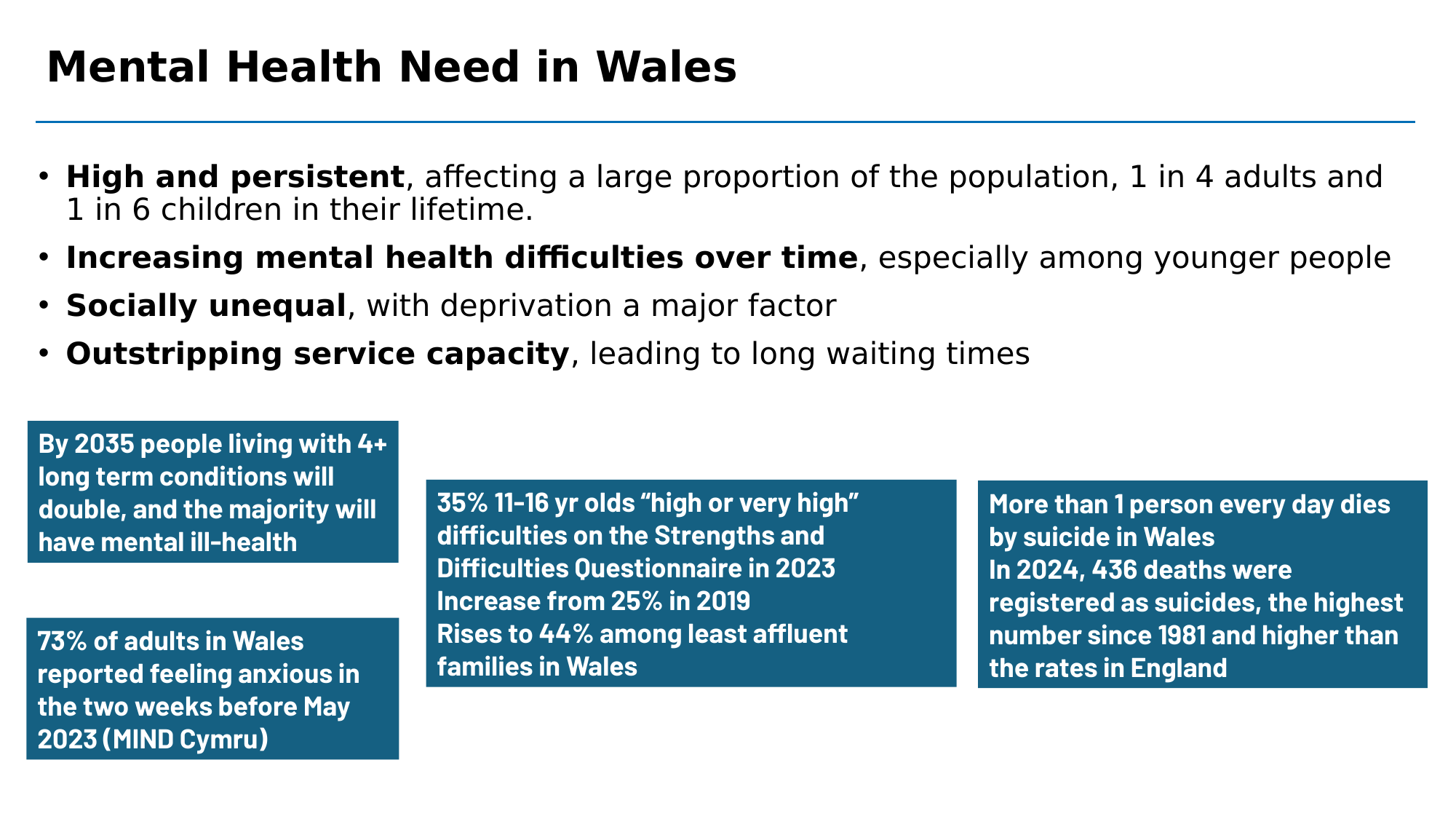

# Mental Health Need in Wales

High and persistent, affecting a large proportion of the population, 1 in 4 adults and 1 in 6 children in their lifetime.
Increasing mental health difficulties over time, especially among younger people
Socially unequal, with deprivation a major factor
Outstripping service capacity, leading to long waiting times

By 2035 people living with 4+ long term conditions will double, and the majority will have mental ill-health
35% 11-16 yr olds “high or very high” difficulties on the Strengths and Difficulties Questionnaire in 2023
Increase from 25% in 2019
Rises to 44% among least affluent families in Wales
More than 1 person every day dies by suicide in Wales
In 2024, 436 deaths were registered as suicides, the highest number since 1981 and higher than the rates in England
73% of adults in Wales reported feeling anxious in the two weeks before May 2023 (MIND Cymru)